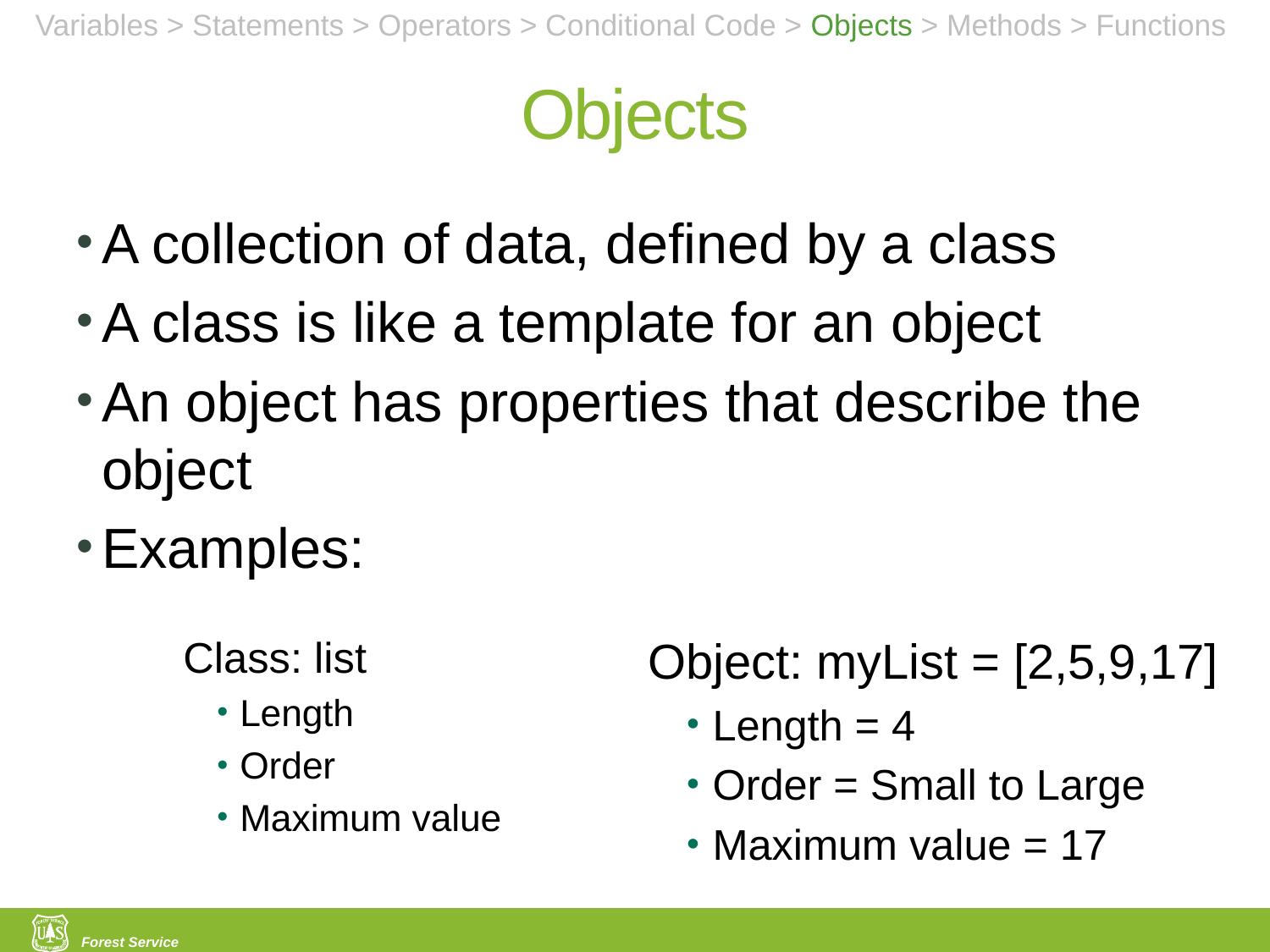

Variables > Statements > Operators > Conditional Code > Objects > Methods > Functions
# Objects
A collection of data, defined by a class
A class is like a template for an object
An object has properties that describe the object
Examples:
Object: myList = [2,5,9,17]
Length = 4
Order = Small to Large
Maximum value = 17
Class: list
Length
Order
Maximum value